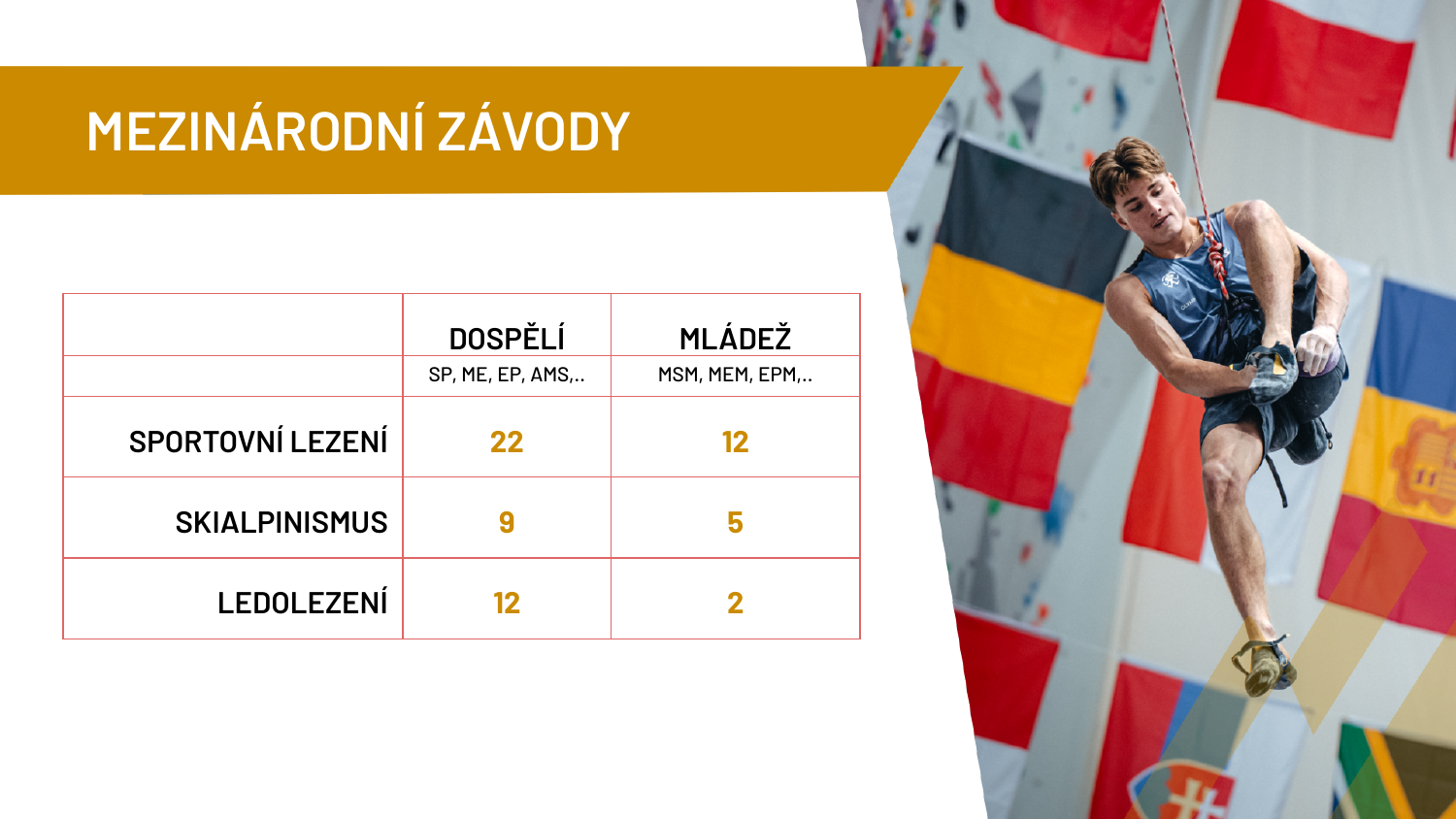

MEZINÁRODNÍ ZÁVODY
|  | DOSPĚLÍ | MLÁDEŽ |
| --- | --- | --- |
|  | SP, ME, EP, AMS,.. | MSM, MEM, EPM,.. |
| SPORTOVNÍ LEZENÍ | 22 | 12 |
| SKIALPINISMUS | 9 | 5 |
| LEDOLEZENÍ | 12 | 2 |